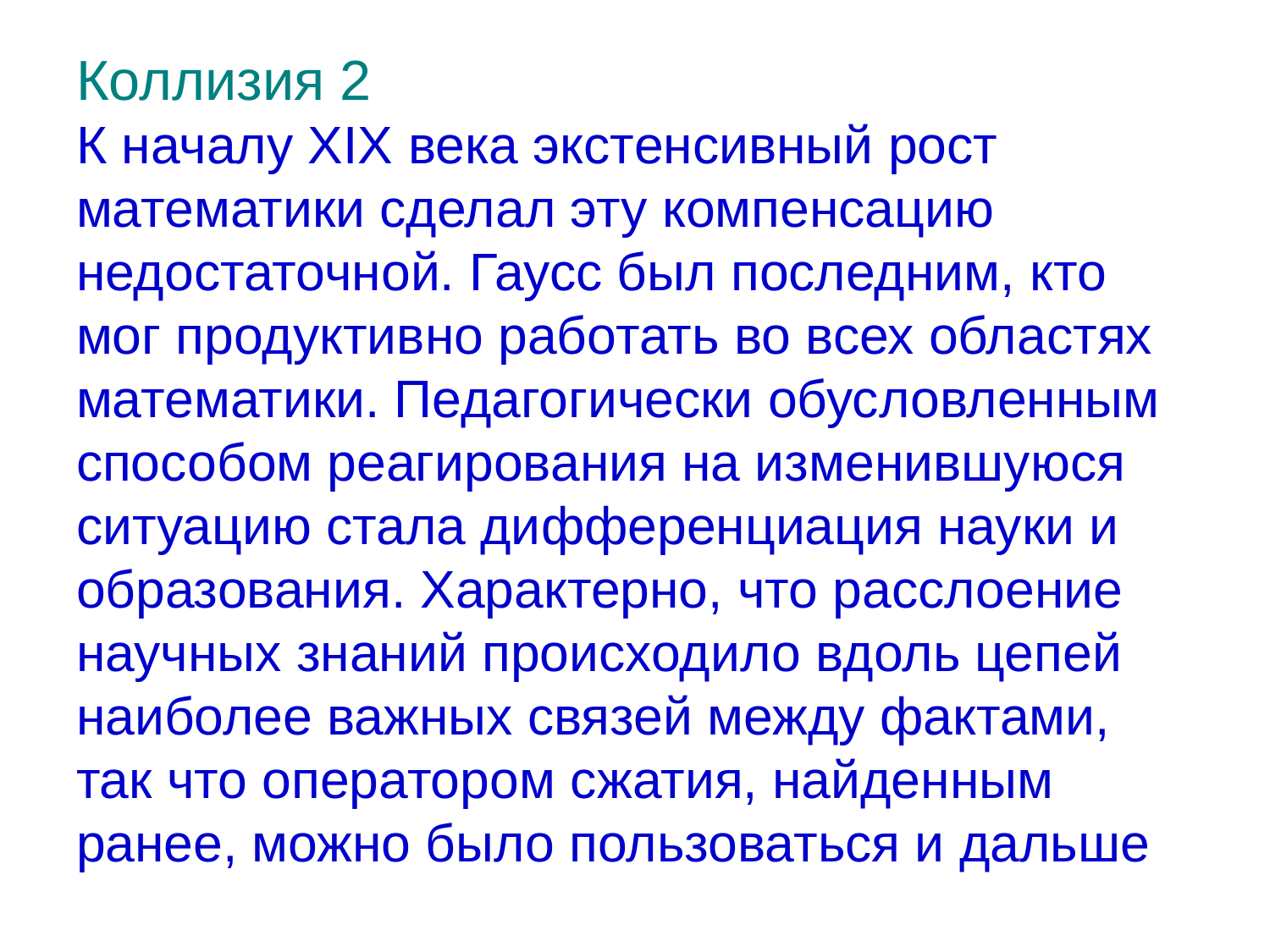

# Коллизия 2 К началу XIX века экстенсивный рост математики сделал эту компенсацию недостаточной. Гаусс был последним, кто мог продуктивно работать во всех областях математики. Педагогически обусловленным способом реагирования на изменившуюся ситуацию стала дифференциация науки и образования. Характерно, что расслоение научных знаний происходило вдоль цепей наиболее важных связей между фактами, так что оператором сжатия, найденным ранее, можно было пользоваться и дальше